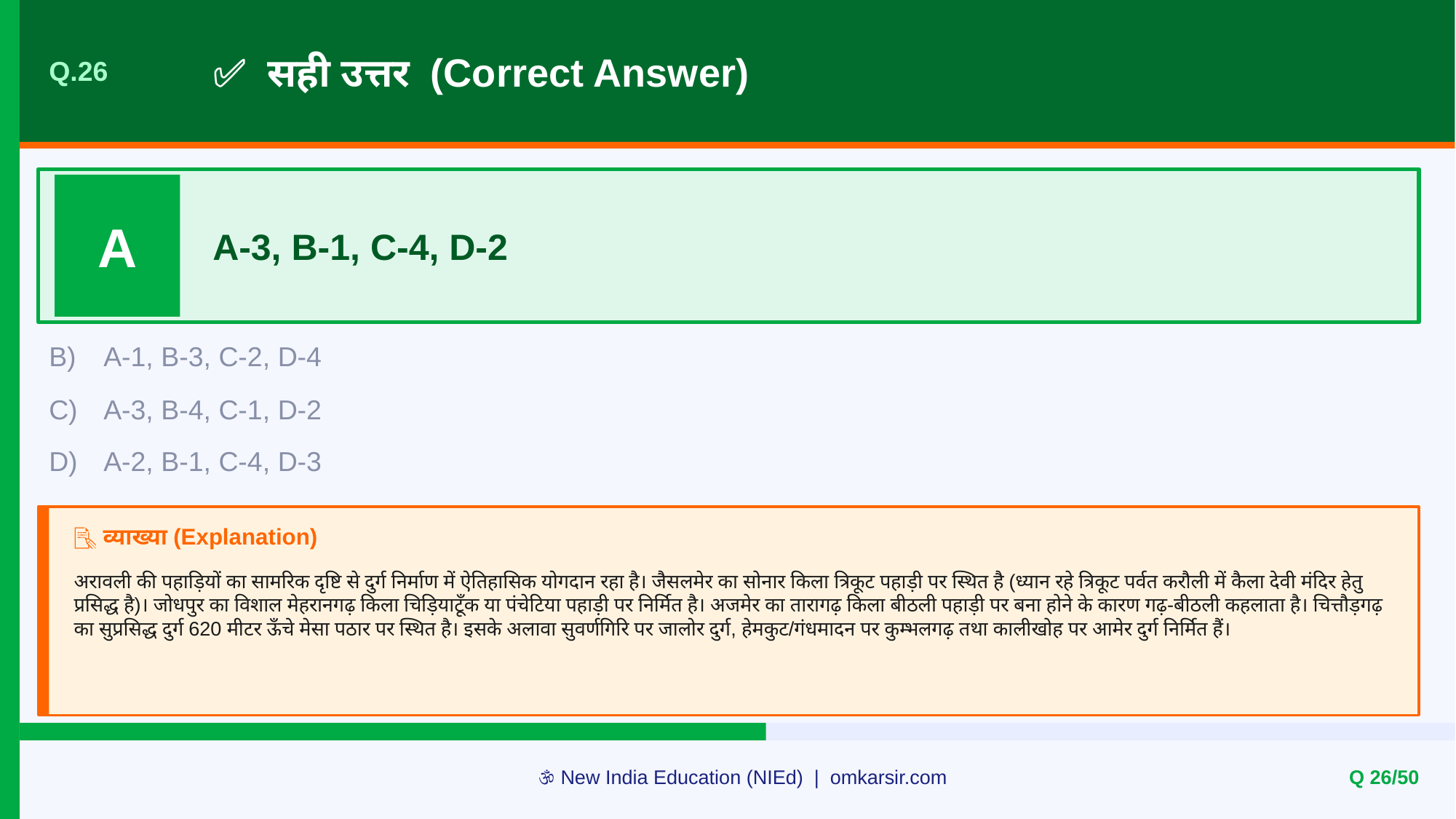

✅  सही उत्तर  (Correct Answer)
Q.26

A
A-3, B-1, C-4, D-2
B)
A-1, B-3, C-2, D-4
C)
A-3, B-4, C-1, D-2
D)
A-2, B-1, C-4, D-3

📝 व्याख्या (Explanation)
अरावली की पहाड़ियों का सामरिक दृष्टि से दुर्ग निर्माण में ऐतिहासिक योगदान रहा है। जैसलमेर का सोनार किला त्रिकूट पहाड़ी पर स्थित है (ध्यान रहे त्रिकूट पर्वत करौली में कैला देवी मंदिर हेतु प्रसिद्ध है)। जोधपुर का विशाल मेहरानगढ़ किला चिड़ियाटूँक या पंचेटिया पहाड़ी पर निर्मित है। अजमेर का तारागढ़ किला बीठली पहाड़ी पर बना होने के कारण गढ़-बीठली कहलाता है। चित्तौड़गढ़ का सुप्रसिद्ध दुर्ग 620 मीटर ऊँचे मेसा पठार पर स्थित है। इसके अलावा सुवर्णगिरि पर जालोर दुर्ग, हेमकुट/गंधमादन पर कुम्भलगढ़ तथा कालीखोह पर आमेर दुर्ग निर्मित हैं।

🕉️ New India Education (NIEd)  |  omkarsir.com
Q 26/50